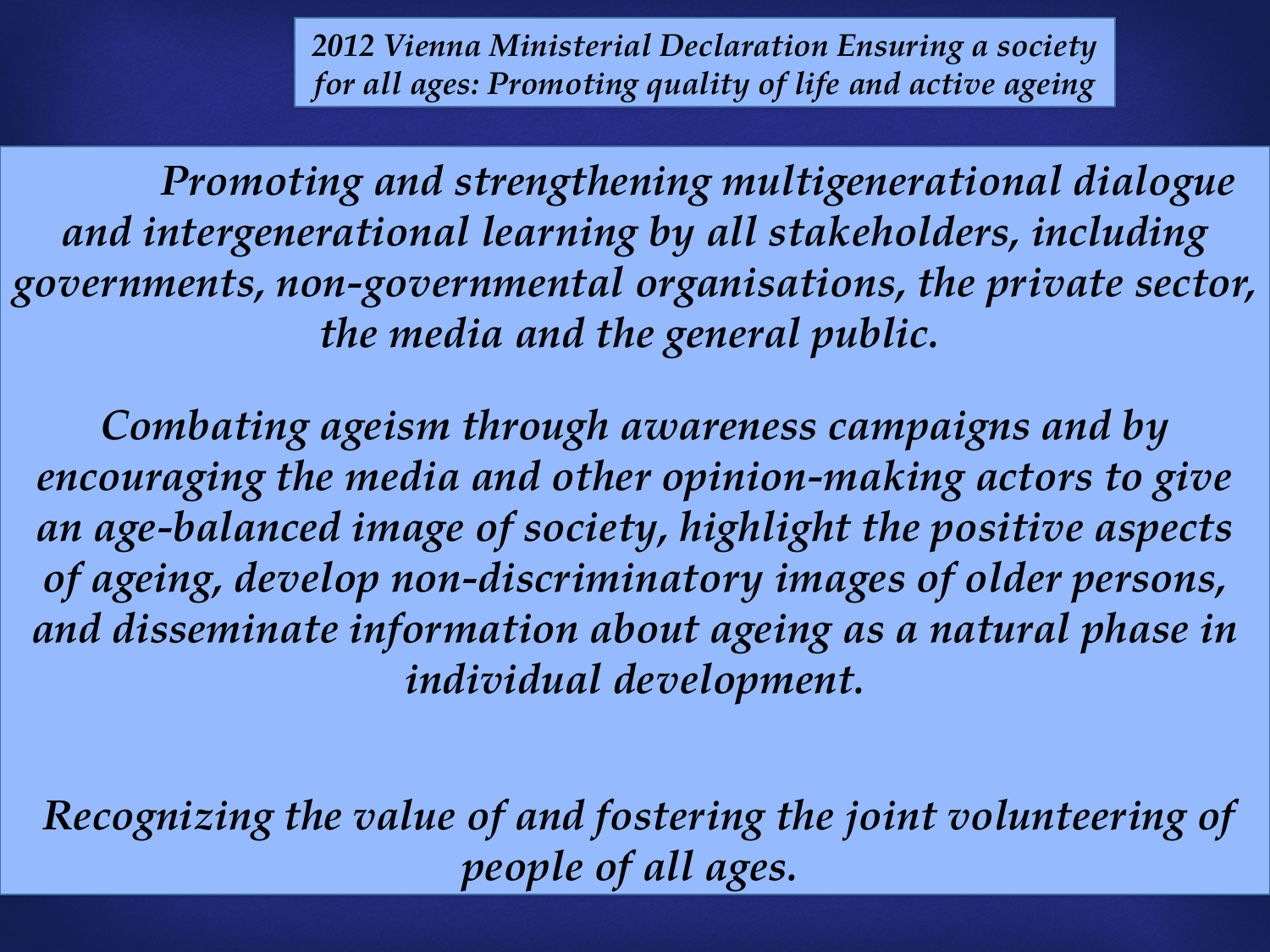

2012 Vienna Ministerial Declaration Ensuring a society for all ages: Promoting quality of life and active ageing
	Promoting and strengthening multigenerational dialogue and intergenerational learning by all stakeholders, including governments, non-governmental organisations, the private sector, the media and the general public.

Combating ageism through awareness campaigns and by encouraging the media and other opinion-making actors to give an age-balanced image of society, highlight the positive aspects of ageing, develop non-discriminatory images of older persons, and disseminate information about ageing as a natural phase in individual development.

 Recognizing the value of and fostering the joint volunteering of people of all ages.